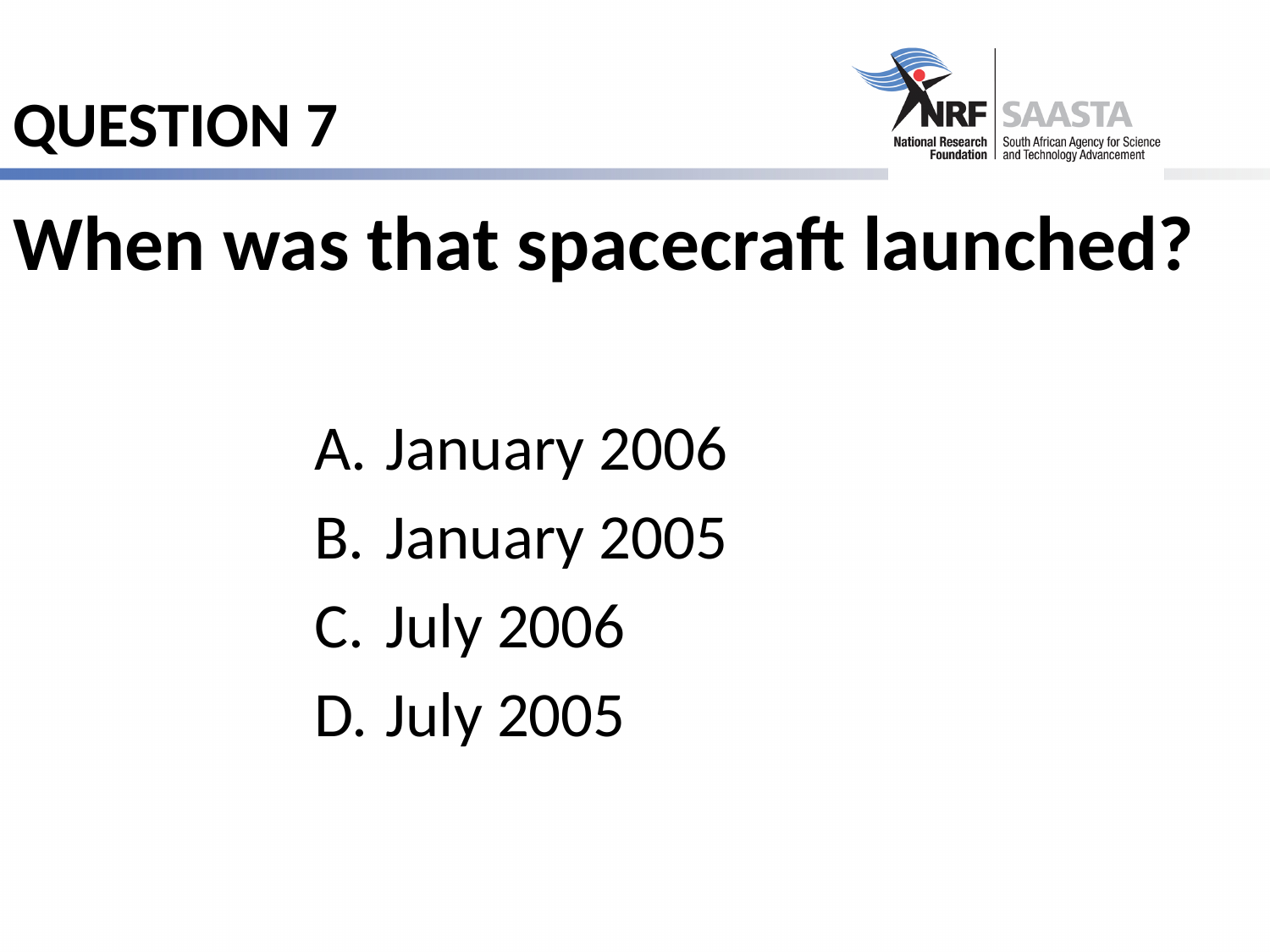

# QUESTION 7
When was that spacecraft launched?

January 2006
January 2005
July 2006
July 2005